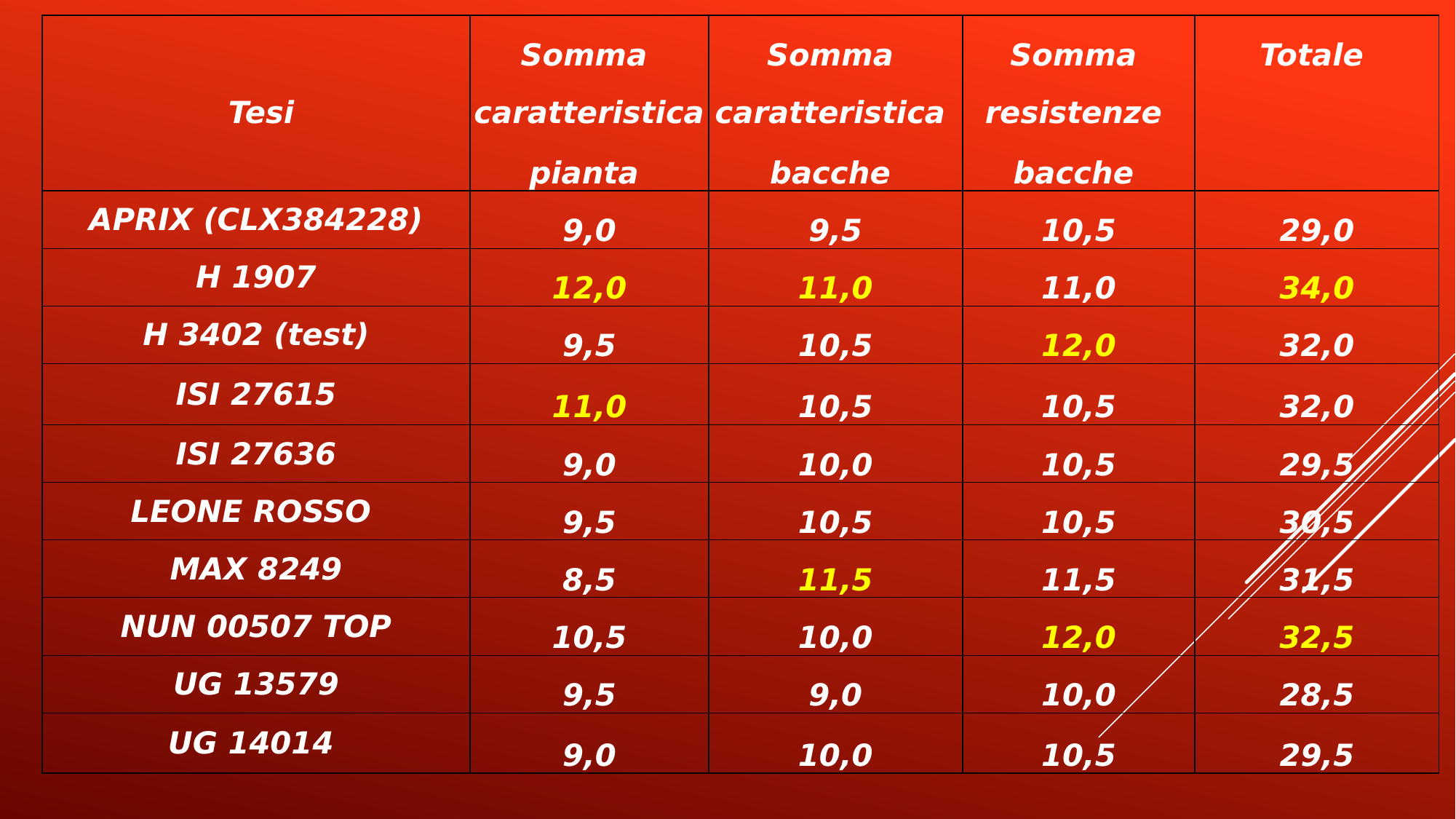

|  | Somma | Somma | Somma | Totale |
| --- | --- | --- | --- | --- |
| Tesi | caratteristica | caratteristica | resistenze |  |
|  | pianta | bacche | bacche |  |
| APRIX (CLX384228) | 9,0 | 9,5 | 10,5 | 29,0 |
| H 1907 | 12,0 | 11,0 | 11,0 | 34,0 |
| H 3402 (test) | 9,5 | 10,5 | 12,0 | 32,0 |
| ISI 27615 | 11,0 | 10,5 | 10,5 | 32,0 |
| ISI 27636 | 9,0 | 10,0 | 10,5 | 29,5 |
| LEONE ROSSO | 9,5 | 10,5 | 10,5 | 30,5 |
| MAX 8249 | 8,5 | 11,5 | 11,5 | 31,5 |
| NUN 00507 TOP | 10,5 | 10,0 | 12,0 | 32,5 |
| UG 13579 | 9,5 | 9,0 | 10,0 | 28,5 |
| UG 14014 | 9,0 | 10,0 | 10,5 | 29,5 |